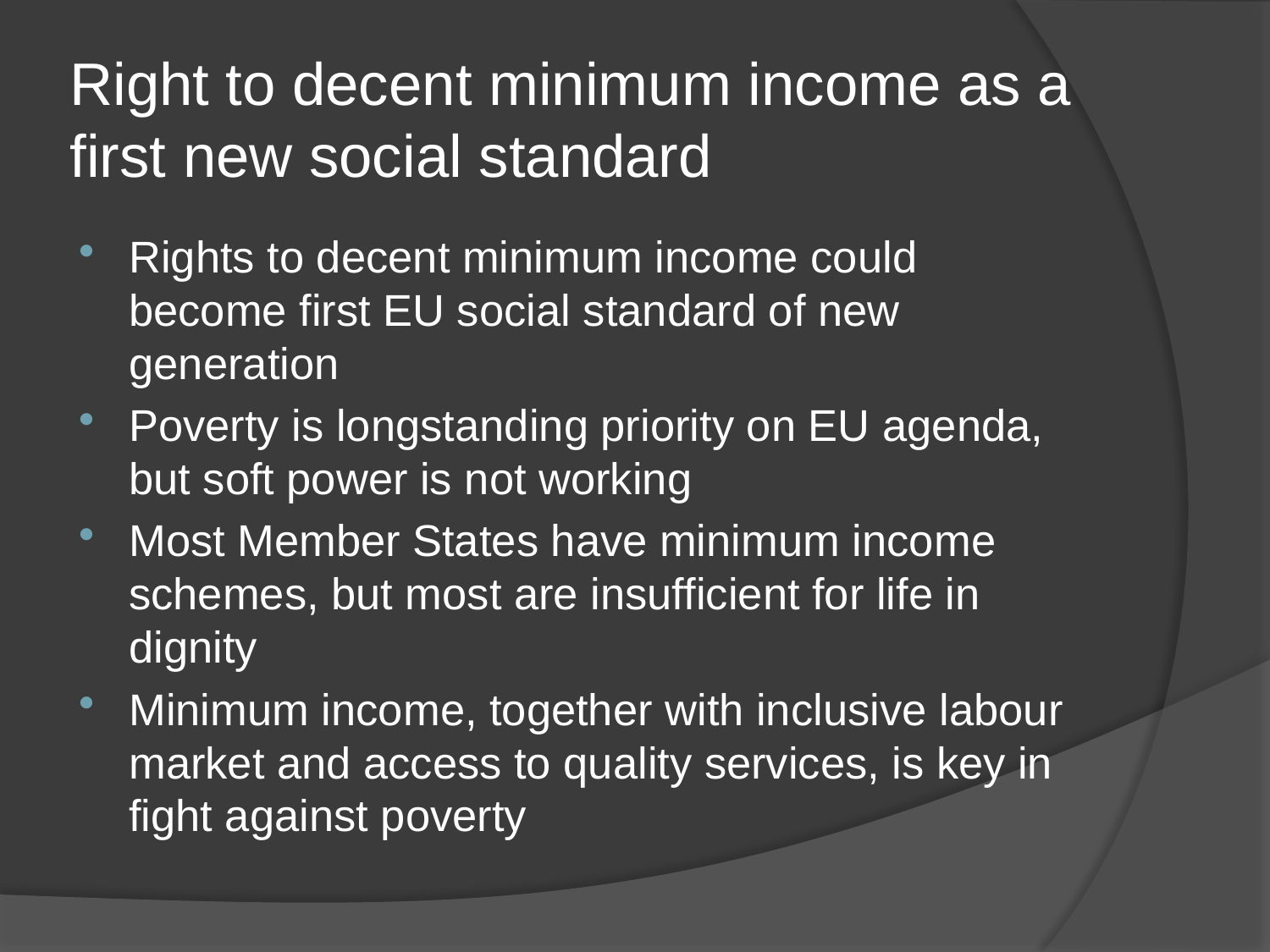

# Right to decent minimum income as a first new social standard
Rights to decent minimum income could become first EU social standard of new generation
Poverty is longstanding priority on EU agenda, but soft power is not working
Most Member States have minimum income schemes, but most are insufficient for life in dignity
Minimum income, together with inclusive labour market and access to quality services, is key in fight against poverty